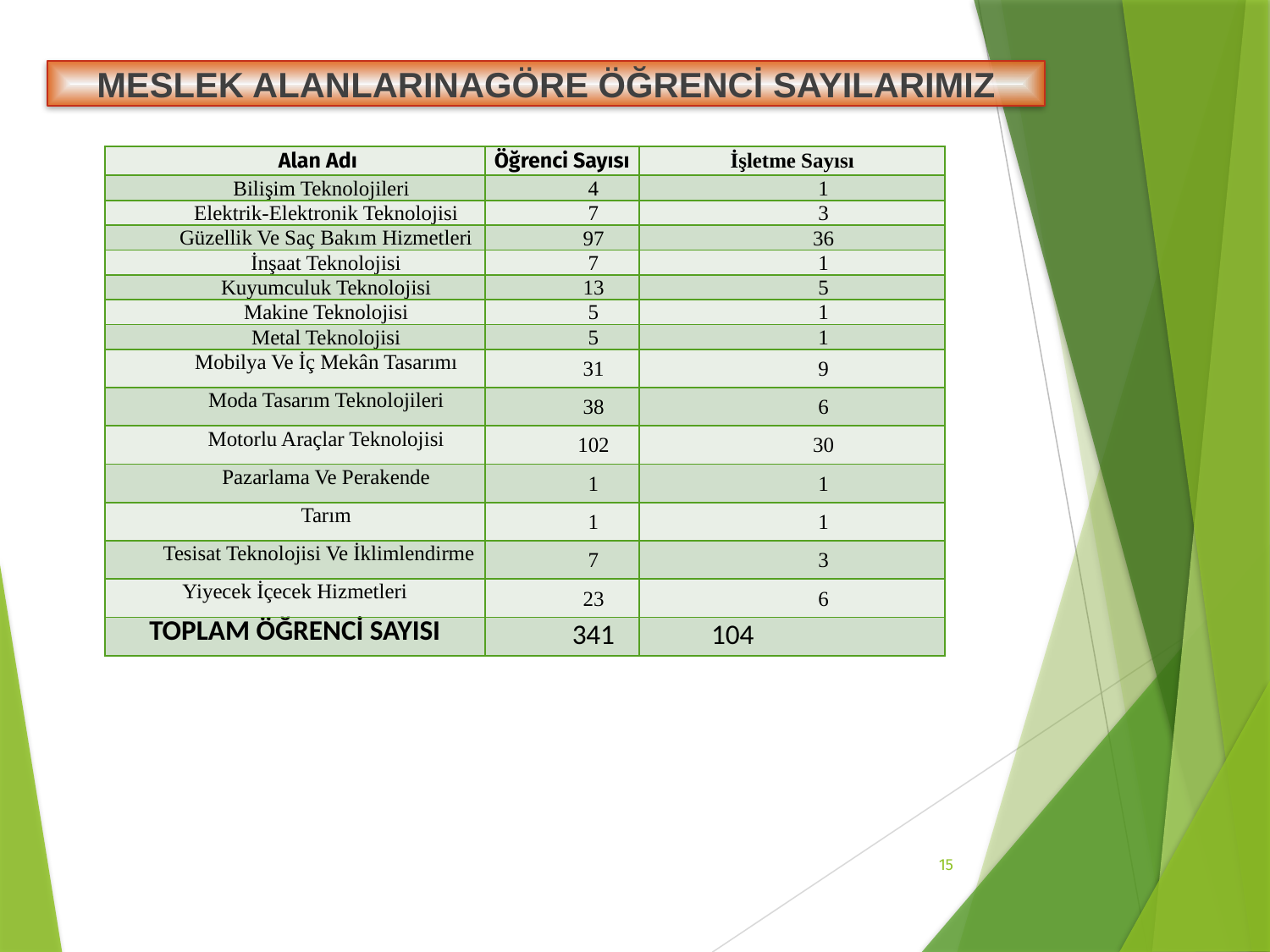

MESLEK ALANLARINAGÖRE ÖĞRENCİ SAYILARIMIZ
| Alan Adı | Öğrenci Sayısı | İşletme Sayısı |
| --- | --- | --- |
| Bilişim Teknolojileri | 4 | 1 |
| Elektrik-Elektronik Teknolojisi | 7 | 3 |
| Güzellik Ve Saç Bakım Hizmetleri | 97 | 36 |
| İnşaat Teknolojisi | 7 | 1 |
| Kuyumculuk Teknolojisi | 13 | 5 |
| Makine Teknolojisi | 5 | 1 |
| Metal Teknolojisi | 5 | 1 |
| Mobilya Ve İç Mekân Tasarımı | 31 | 9 |
| Moda Tasarım Teknolojileri | 38 | 6 |
| Motorlu Araçlar Teknolojisi | 102 | 30 |
| Pazarlama Ve Perakende | 1 | 1 |
| Tarım | 1 | 1 |
| Tesisat Teknolojisi Ve İklimlendirme | 7 | 3 |
| Yiyecek İçecek Hizmetleri | 23 | 6 |
| TOPLAM ÖĞRENCİ SAYISI | 341 | 104 |
15